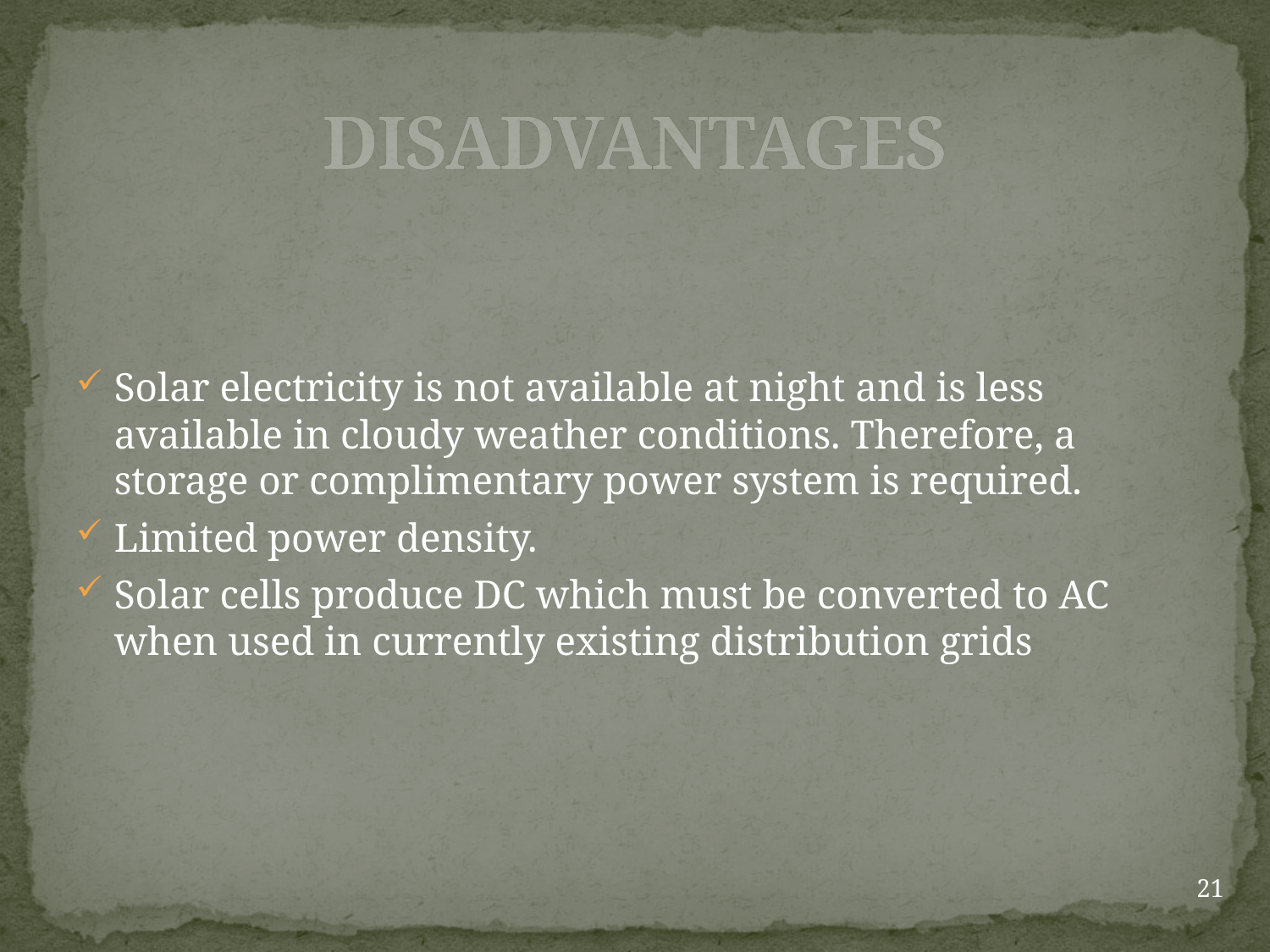

# DISADVANTAGES
Solar electricity is not available at night and is less available in cloudy weather conditions. Therefore, a storage or complimentary power system is required.
Limited power density.
Solar cells produce DC which must be converted to AC when used in currently existing distribution grids

21